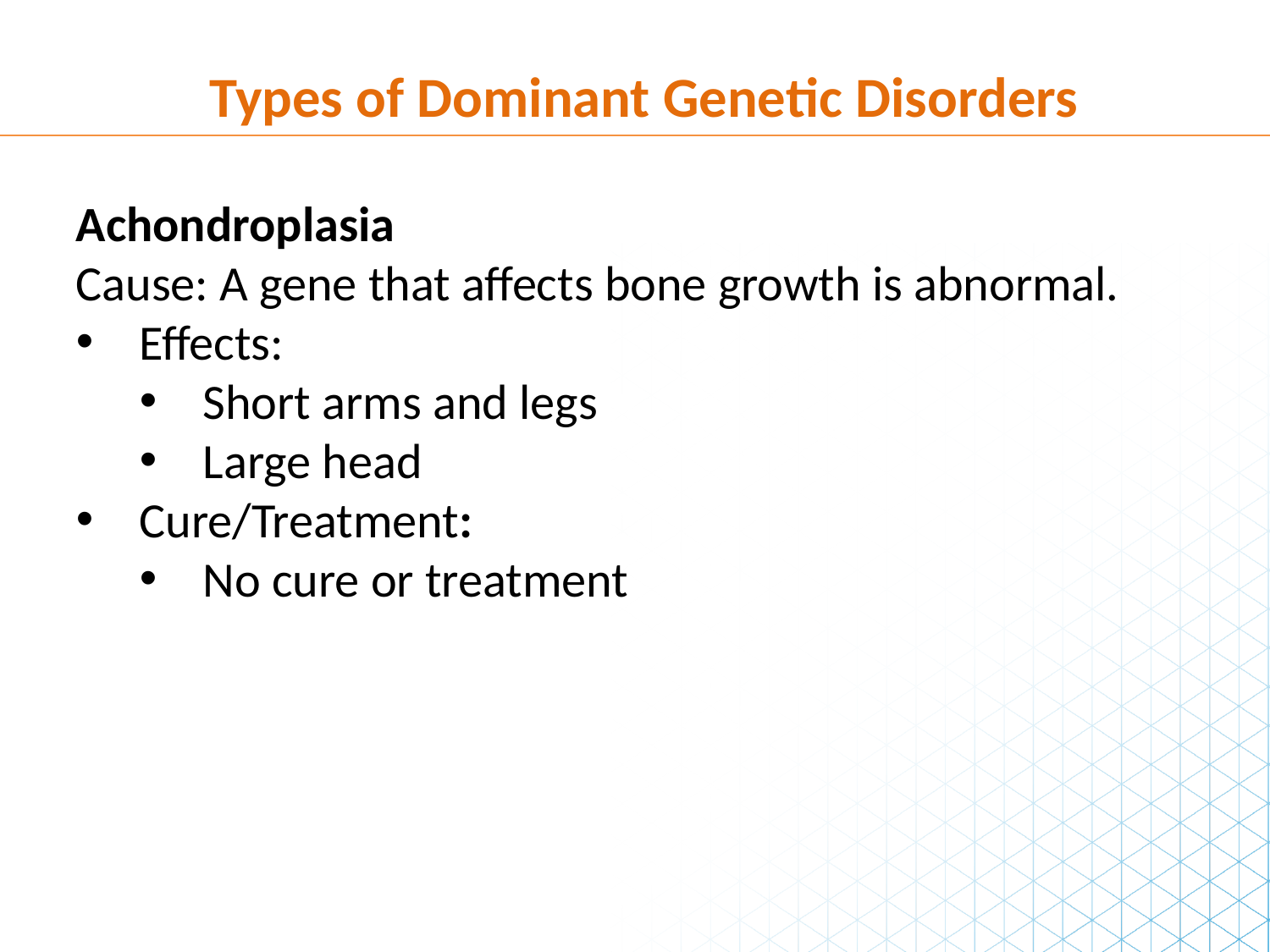

Types of Dominant Genetic Disorders
Achondroplasia
Cause: A gene that affects bone growth is abnormal.
Effects:
Short arms and legs
Large head
Cure/Treatment:
No cure or treatment